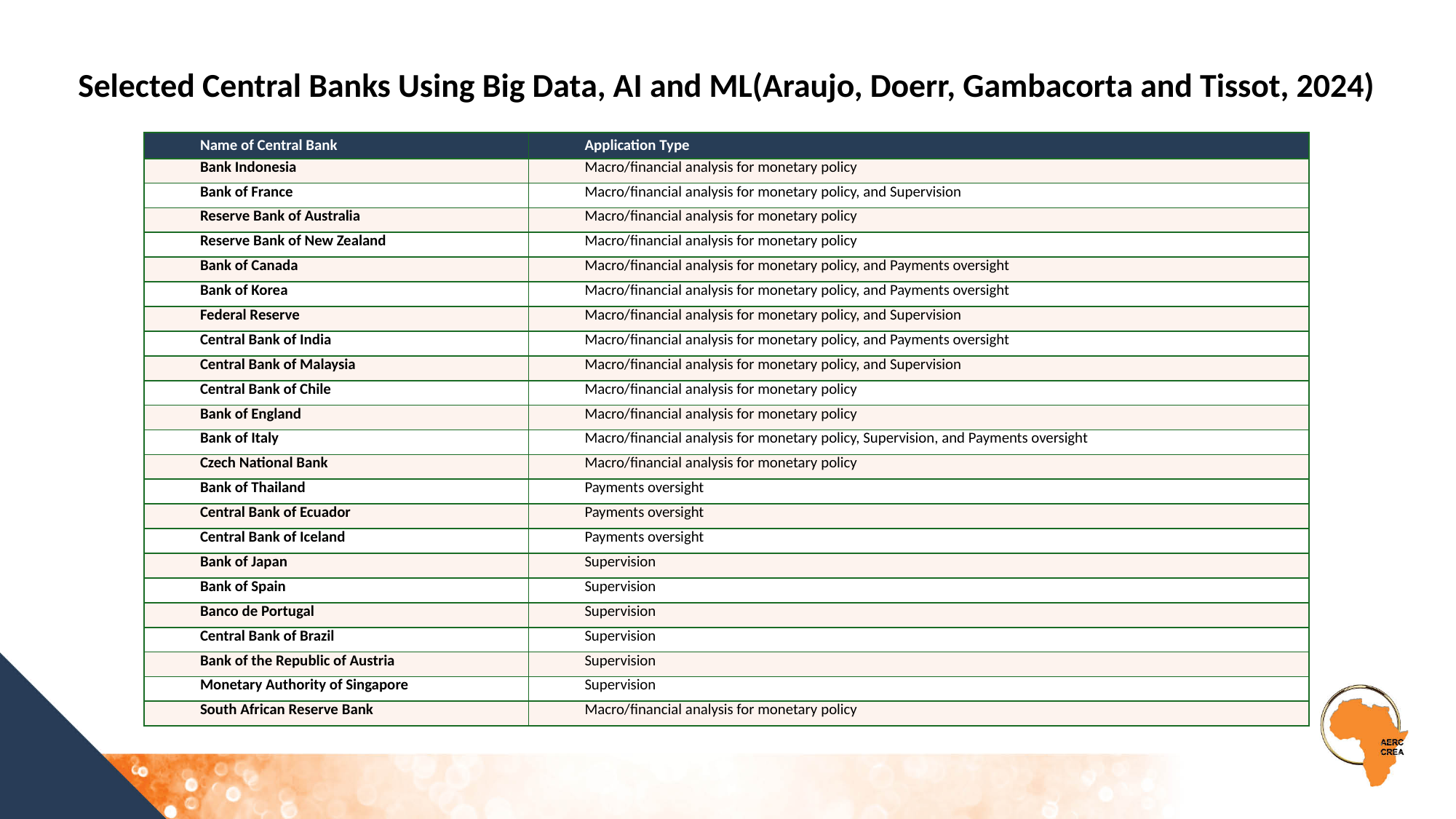

Selected Central Banks Using Big Data, AI and ML(Araujo, Doerr, Gambacorta and Tissot, 2024)
| Name of Central Bank | Application Type |
| --- | --- |
| Bank Indonesia | Macro/financial analysis for monetary policy |
| Bank of France | Macro/financial analysis for monetary policy, and Supervision |
| Reserve Bank of Australia | Macro/financial analysis for monetary policy |
| Reserve Bank of New Zealand | Macro/financial analysis for monetary policy |
| Bank of Canada | Macro/financial analysis for monetary policy, and Payments oversight |
| Bank of Korea | Macro/financial analysis for monetary policy, and Payments oversight |
| Federal Reserve | Macro/financial analysis for monetary policy, and Supervision |
| Central Bank of India | Macro/financial analysis for monetary policy, and Payments oversight |
| Central Bank of Malaysia | Macro/financial analysis for monetary policy, and Supervision |
| Central Bank of Chile | Macro/financial analysis for monetary policy |
| Bank of England | Macro/financial analysis for monetary policy |
| Bank of Italy | Macro/financial analysis for monetary policy, Supervision, and Payments oversight |
| Czech National Bank | Macro/financial analysis for monetary policy |
| Bank of Thailand | Payments oversight |
| Central Bank of Ecuador | Payments oversight |
| Central Bank of Iceland | Payments oversight |
| Bank of Japan | Supervision |
| Bank of Spain | Supervision |
| Banco de Portugal | Supervision |
| Central Bank of Brazil | Supervision |
| Bank of the Republic of Austria | Supervision |
| Monetary Authority of Singapore | Supervision |
| South African Reserve Bank | Macro/financial analysis for monetary policy |